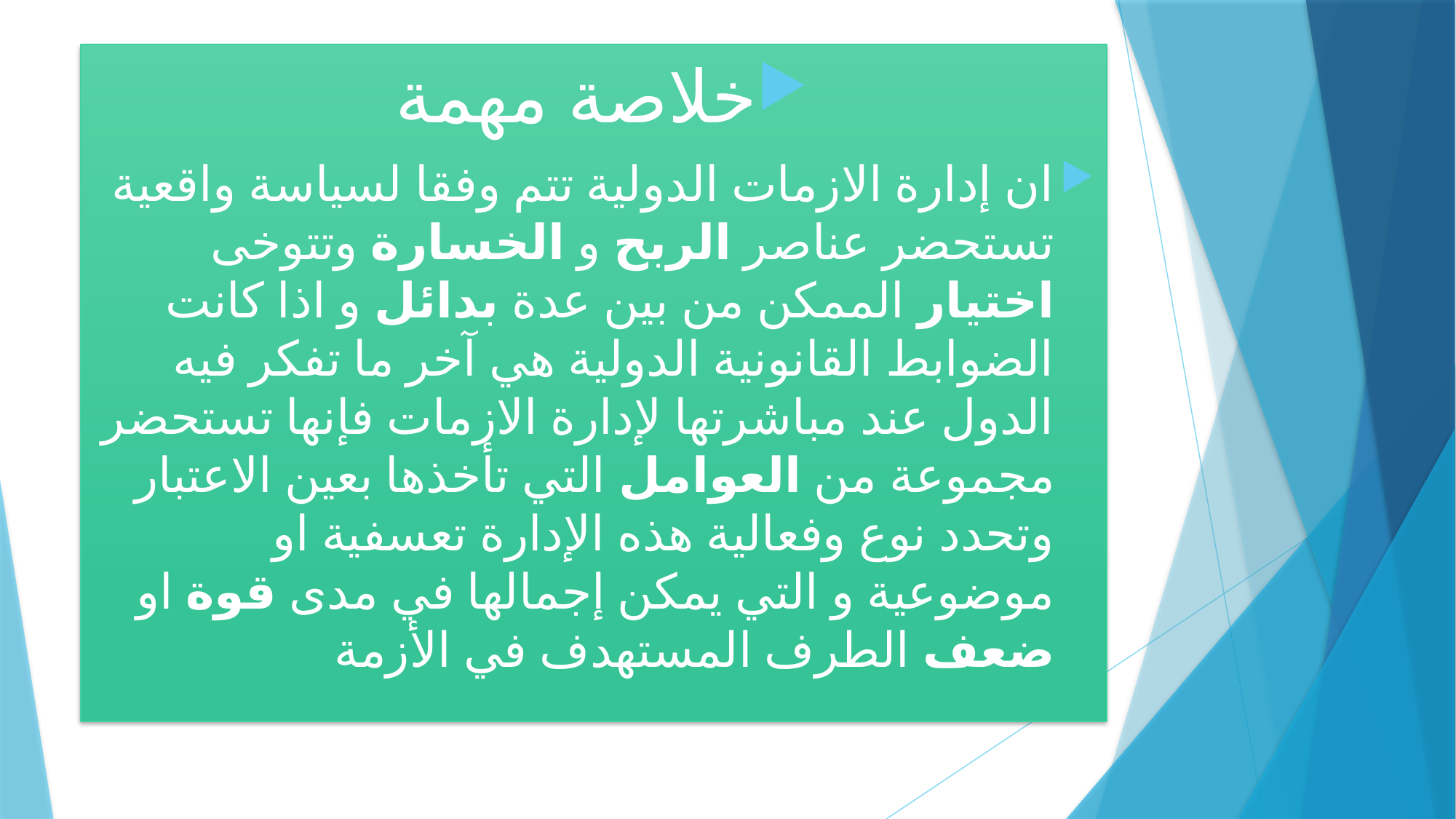

خلاصة مهمة
ان إدارة الازمات الدولية تتم وفقا لسياسة واقعية تستحضر عناصر الربح و الخسارة وتتوخى اختيار الممكن من بين عدة بدائل و اذا كانت الضوابط القانونية الدولية هي آخر ما تفكر فيه الدول عند مباشرتها لإدارة الازمات فإنها تستحضر مجموعة من العوامل التي تأخذها بعين الاعتبار وتحدد نوع وفعالية هذه الإدارة تعسفية او موضوعية و التي يمكن إجمالها في مدى قوة او ضعف الطرف المستهدف في الأزمة